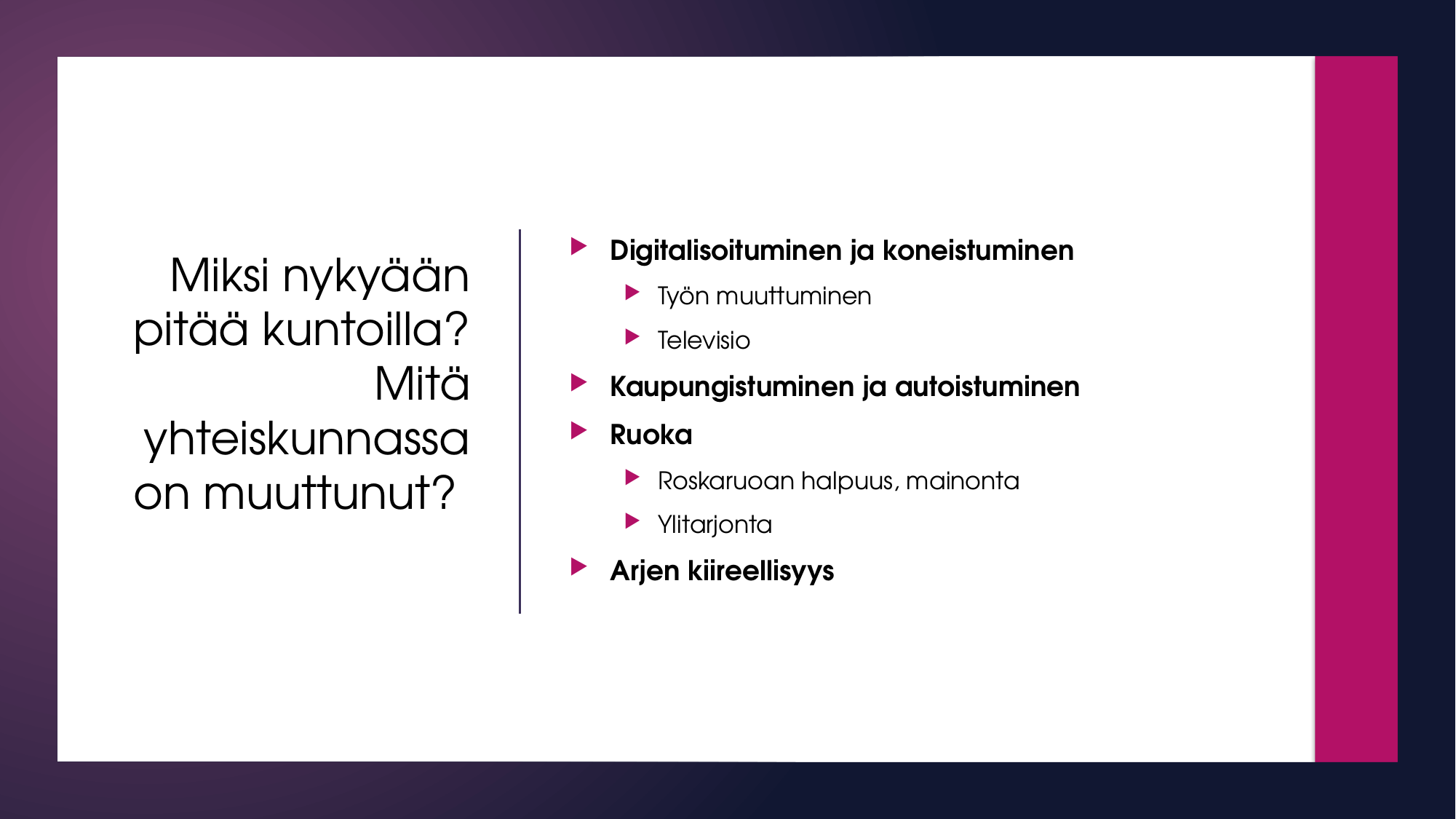

Digitalisoituminen ja koneistuminen
Työn muuttuminen
Televisio
Kaupungistuminen ja autoistuminen
Ruoka
Roskaruoan halpuus, mainonta
Ylitarjonta
Arjen kiireellisyys
# Miksi nykyään pitää kuntoilla? Mitä yhteiskunnassa on muuttunut?